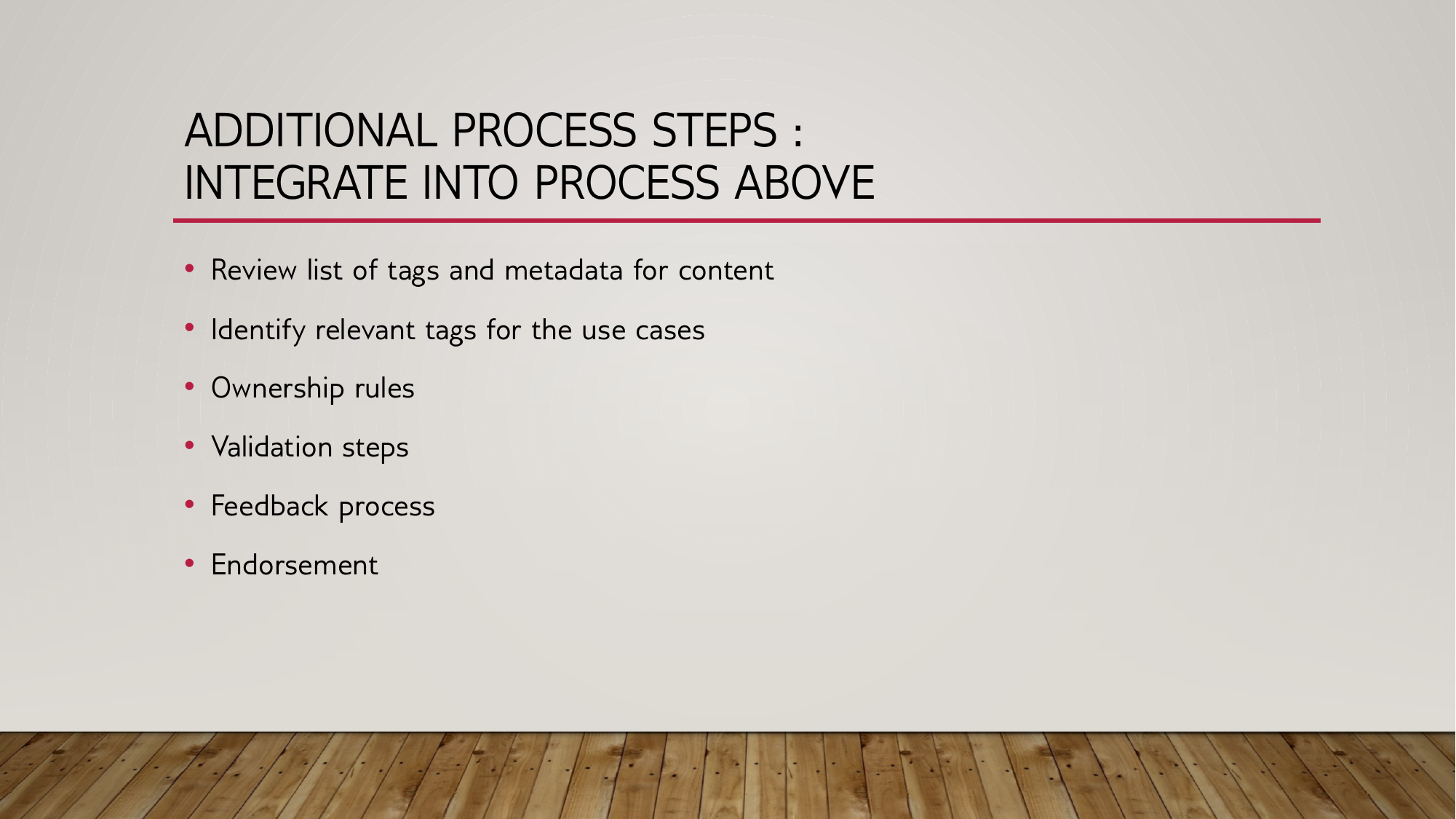

# Additional process steps : integrate into Process above
Review list of tags and metadata for content
Identify relevant tags for the use cases
Ownership rules
Validation steps
Feedback process
Endorsement